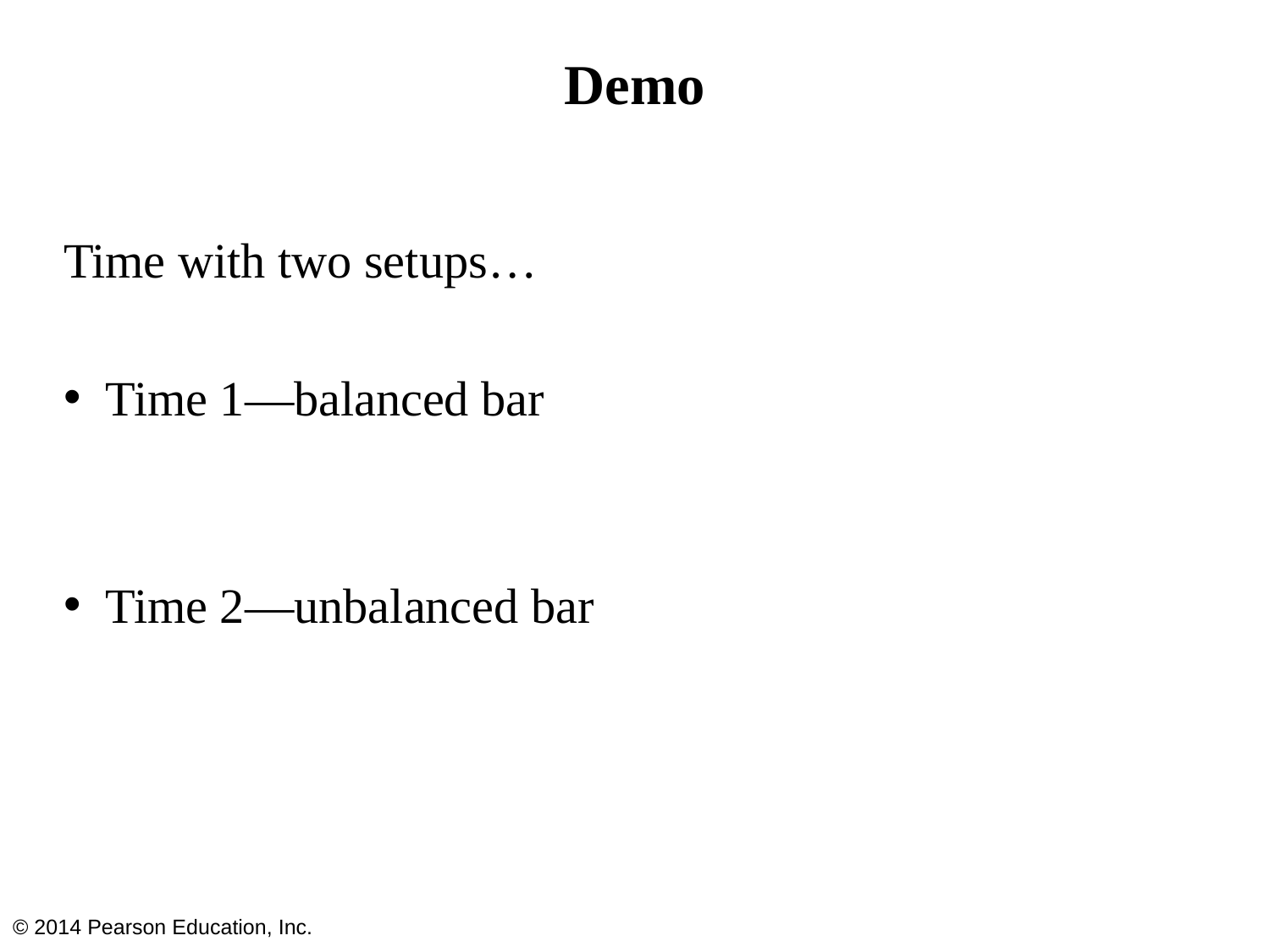

# Demo
Time with two setups…

Time 1—balanced bar

Time 2—unbalanced bar
© 2014 Pearson Education, Inc.